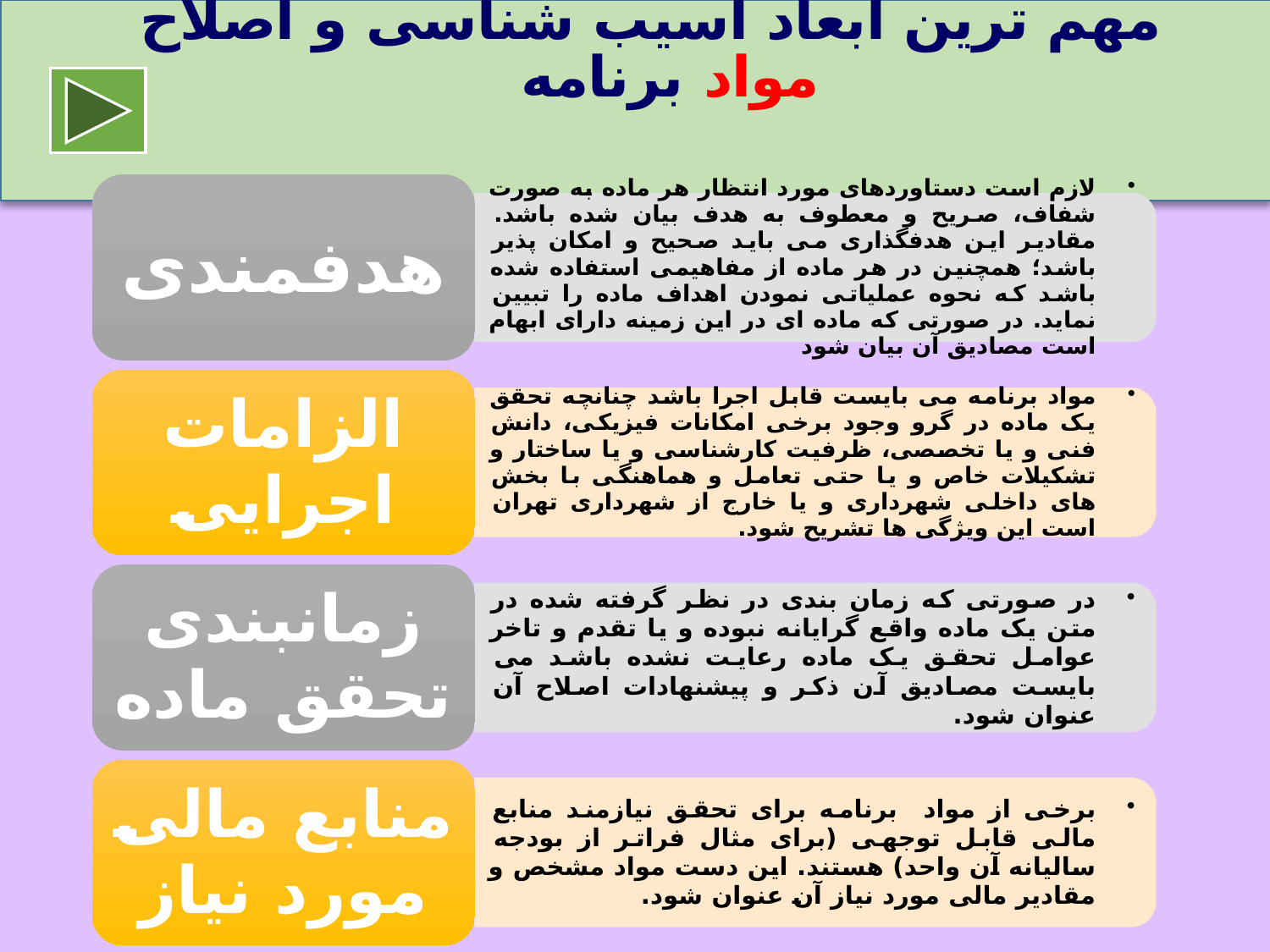

مهم ترین ابعاد آسیب شناسی و اصلاح مواد برنامه

هدفمندی
الزامات اجرایی
زمانبندی تحقق ماده
157